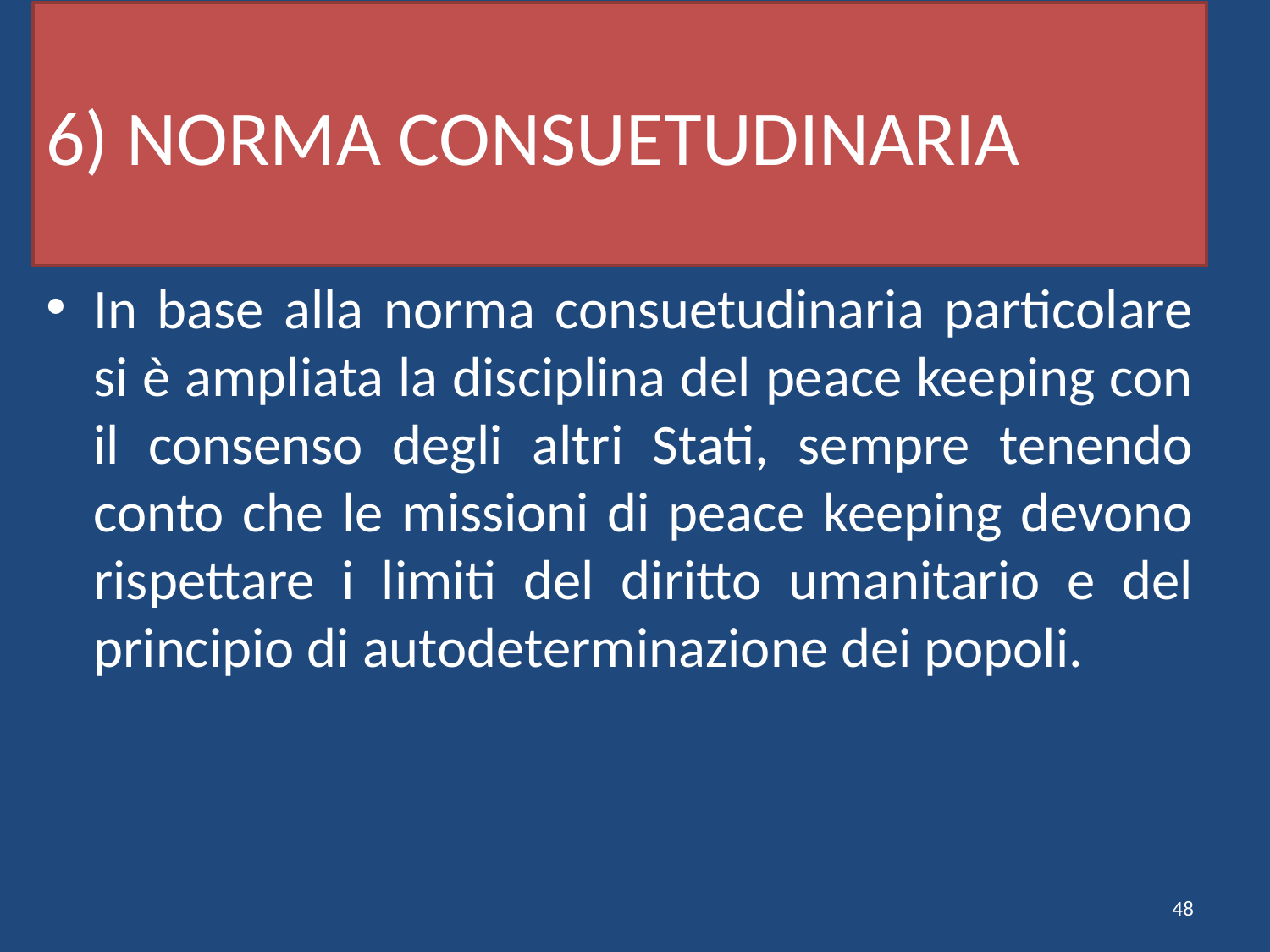

# 6) NORMA CONSUETUDINARIA
In base alla norma consuetudinaria particolare si è ampliata la disciplina del peace keeping con il consenso degli altri Stati, sempre tenendo conto che le missioni di peace keeping devono rispettare i limiti del diritto umanitario e del principio di autodeterminazione dei popoli.
48